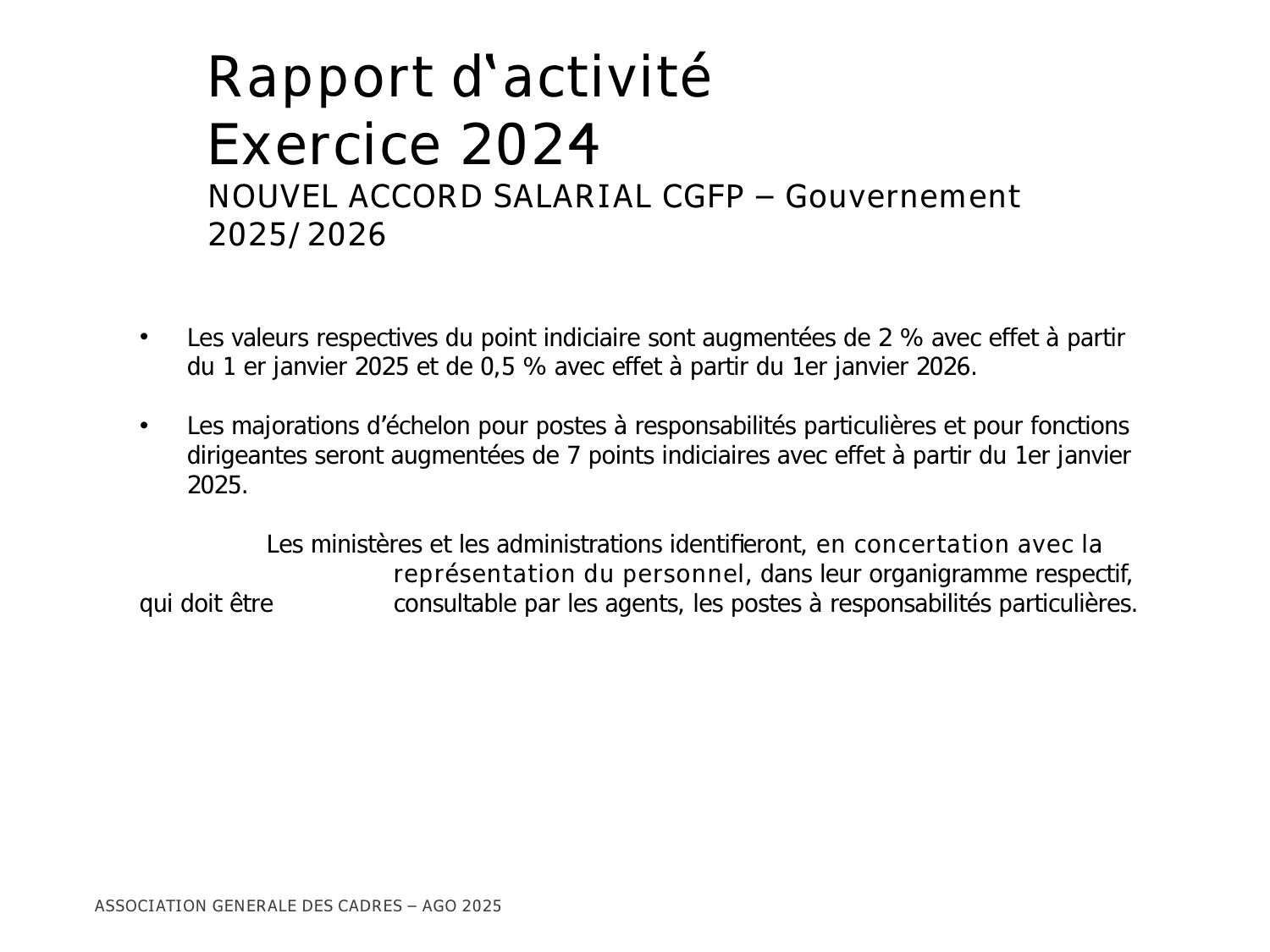

Rapport d‘activité
Exercice 2024
NOUVEL ACCORD SALARIAL CGFP – Gouvernement  2025/2026

Les valeurs respectives du point indiciaire sont augmentées de 2 % avec effet à partir du 1 er janvier 2025 et de 0,5 % avec effet à partir du 1er janvier 2026.

Les majorations d’échelon pour postes à responsabilités particulières et pour fonctions dirigeantes seront augmentées de 7 points indiciaires avec effet à partir du 1er janvier 2025.

	Les ministères et les administrations identifieront, en concertation avec la 		représentation du personnel, dans leur organigramme respectif, qui doit être 	consultable par les agents, les postes à responsabilités particulières.

ASSOCIATION GENERALE DES CADRES – AGO 2025

25/02/2025